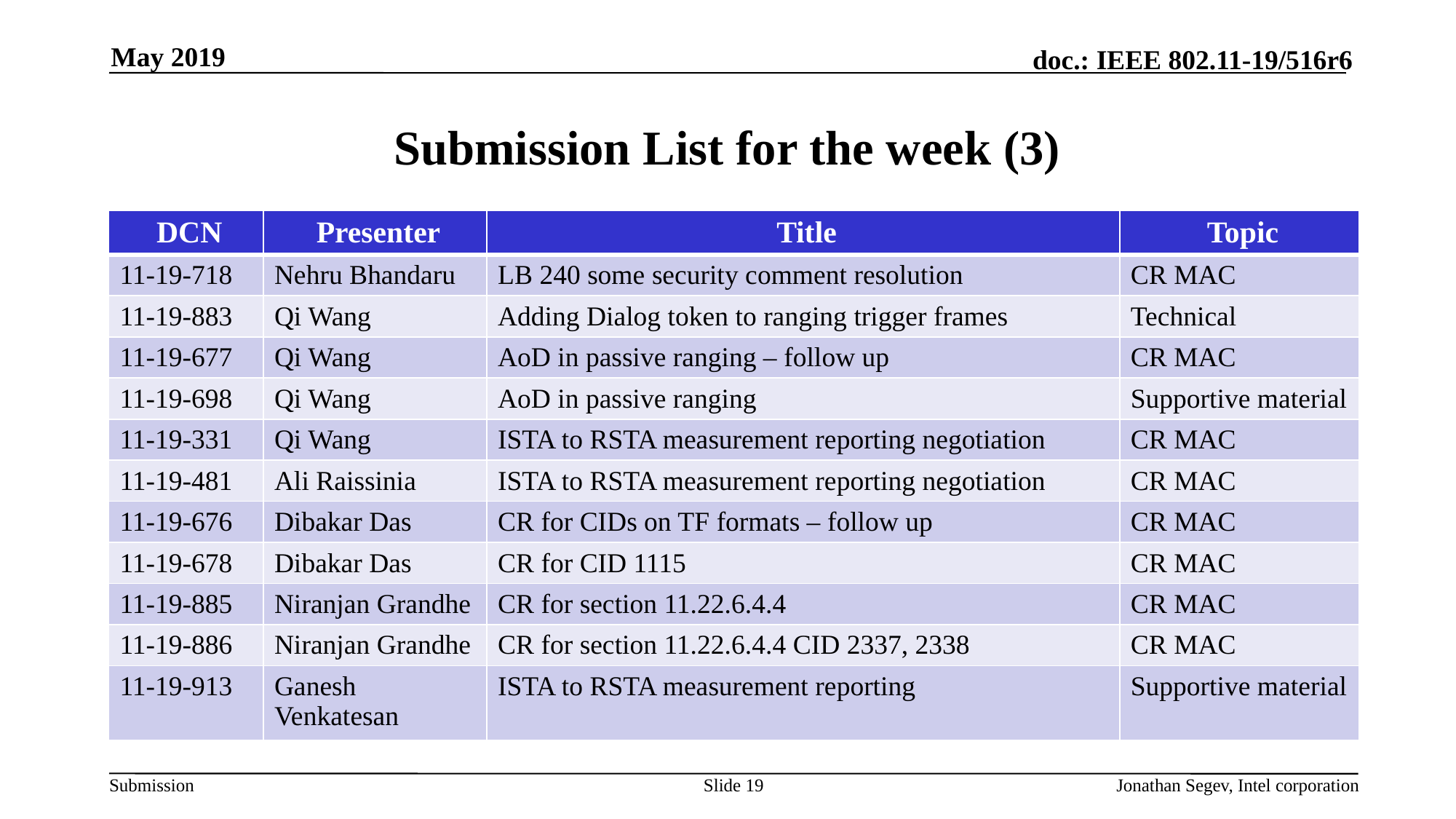

May 2019
# Submission List for the week (3)
| DCN | Presenter | Title | Topic |
| --- | --- | --- | --- |
| 11-19-718 | Nehru Bhandaru | LB 240 some security comment resolution | CR MAC |
| 11-19-883 | Qi Wang | Adding Dialog token to ranging trigger frames | Technical |
| 11-19-677 | Qi Wang | AoD in passive ranging – follow up | CR MAC |
| 11-19-698 | Qi Wang | AoD in passive ranging | Supportive material |
| 11-19-331 | Qi Wang | ISTA to RSTA measurement reporting negotiation | CR MAC |
| 11-19-481 | Ali Raissinia | ISTA to RSTA measurement reporting negotiation | CR MAC |
| 11-19-676 | Dibakar Das | CR for CIDs on TF formats – follow up | CR MAC |
| 11-19-678 | Dibakar Das | CR for CID 1115 | CR MAC |
| 11-19-885 | Niranjan Grandhe | CR for section 11.22.6.4.4 | CR MAC |
| 11-19-886 | Niranjan Grandhe | CR for section 11.22.6.4.4 CID 2337, 2338 | CR MAC |
| 11-19-913 | Ganesh Venkatesan | ISTA to RSTA measurement reporting | Supportive material |
Slide 19
Jonathan Segev, Intel corporation